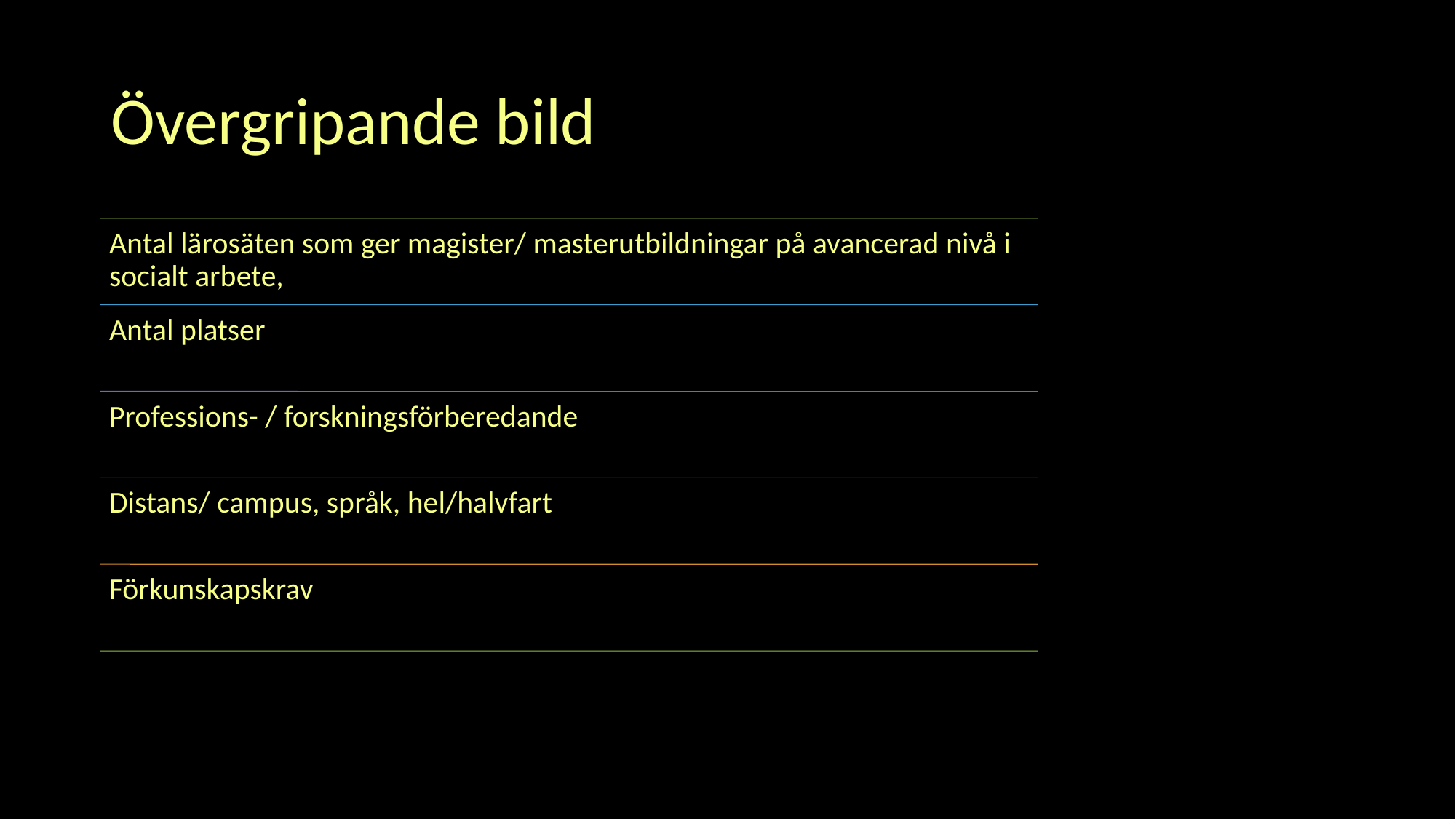

# Övergripande bild
Antal lärosäten som ger magister/ masterutbildningar på avancerad nivå i socialt arbete,
Antal platser
Professions- / forskningsförberedande
Distans/ campus, språk, hel/halvfart
Förkunskapskrav